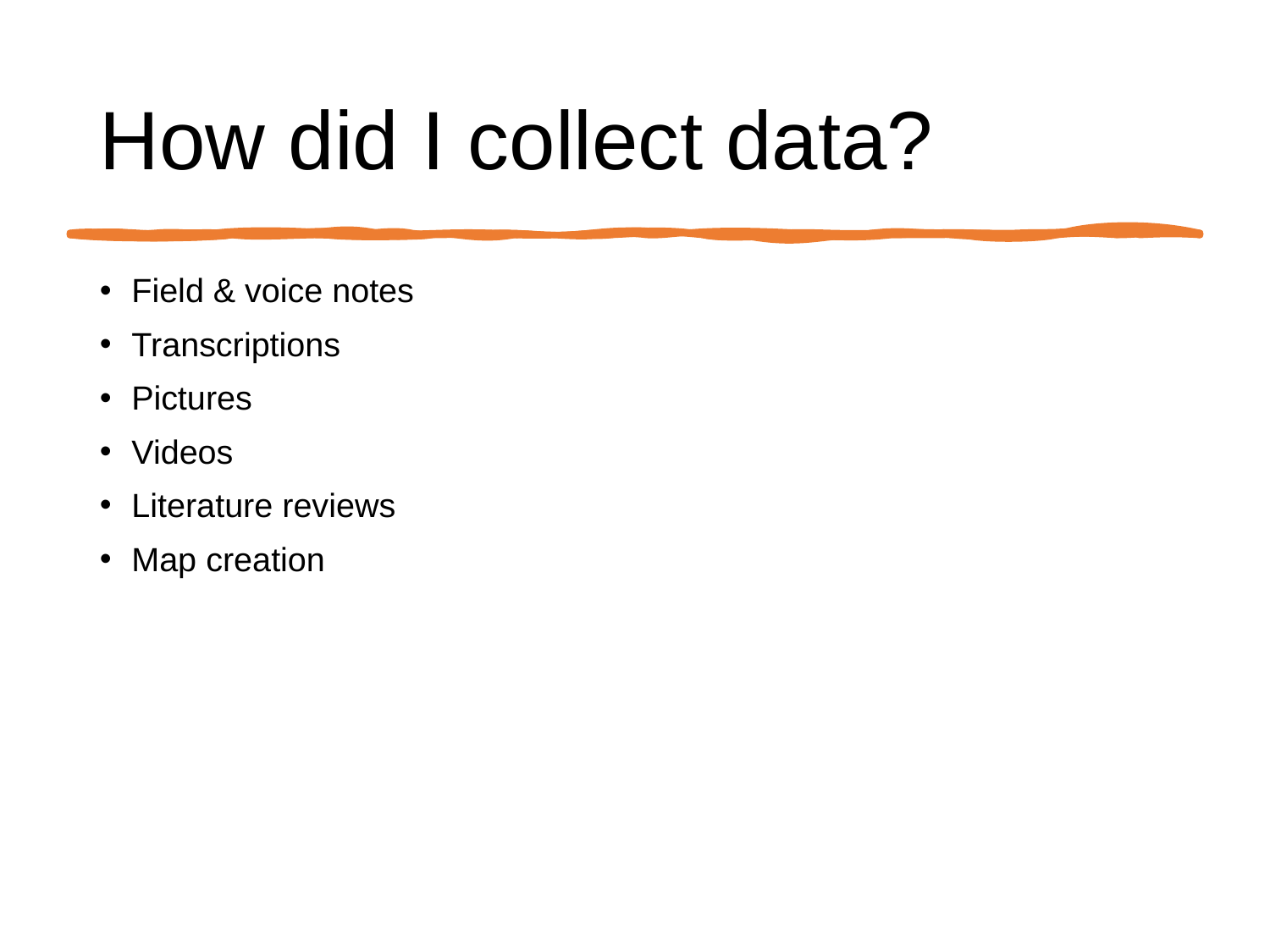

How did I collect data?

Field & voice notes
Transcriptions
Pictures
Videos
Literature reviews
Map creation